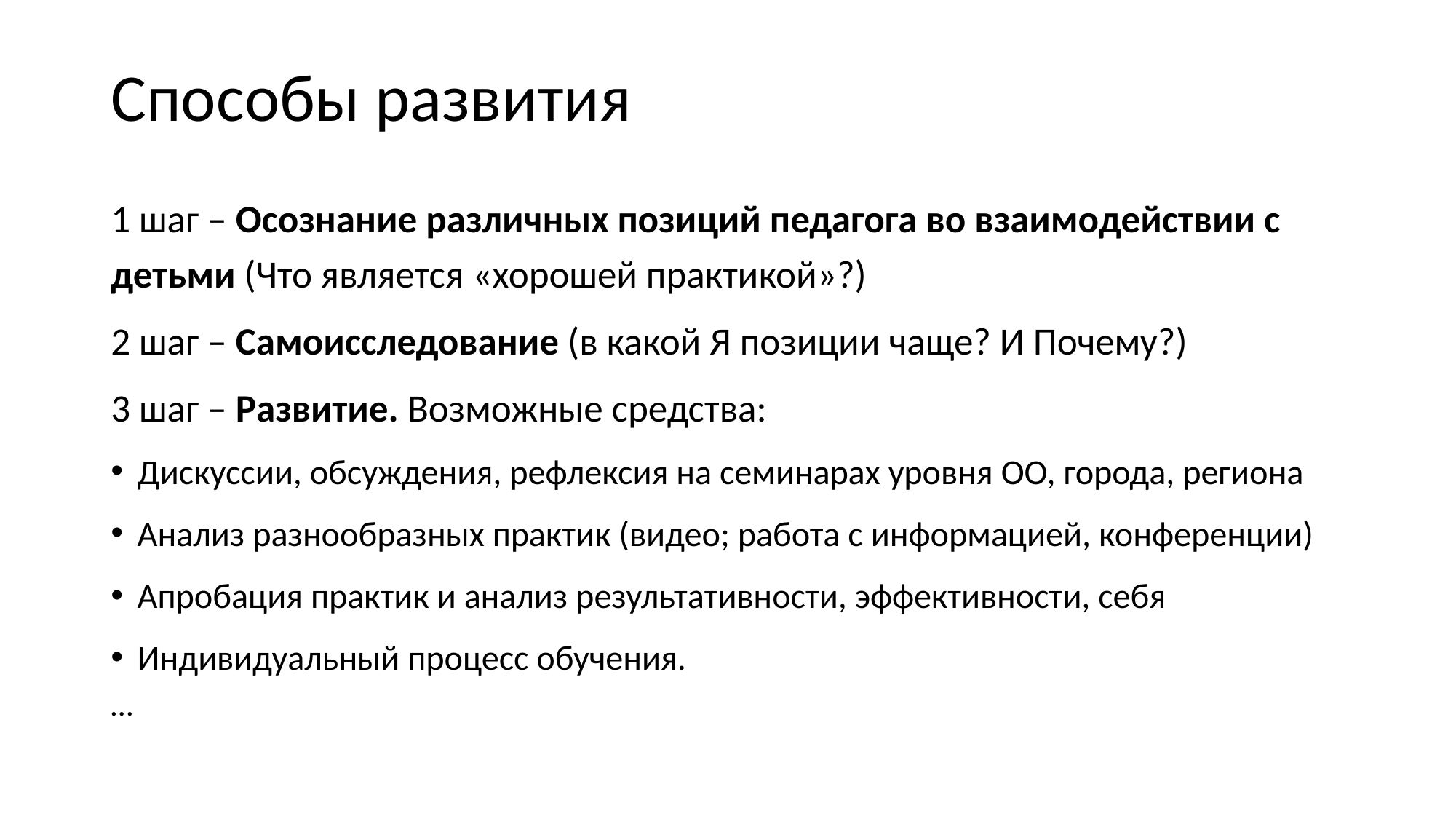

# Способы развития
1 шаг – Осознание различных позиций педагога во взаимодействии с детьми (Что является «хорошей практикой»?)
2 шаг – Самоисследование (в какой Я позиции чаще? И Почему?)
3 шаг – Развитие. Возможные средства:
Дискуссии, обсуждения, рефлексия на семинарах уровня ОО, города, региона
Анализ разнообразных практик (видео; работа с информацией, конференции)
Апробация практик и анализ результативности, эффективности, себя
Индивидуальный процесс обучения.
…